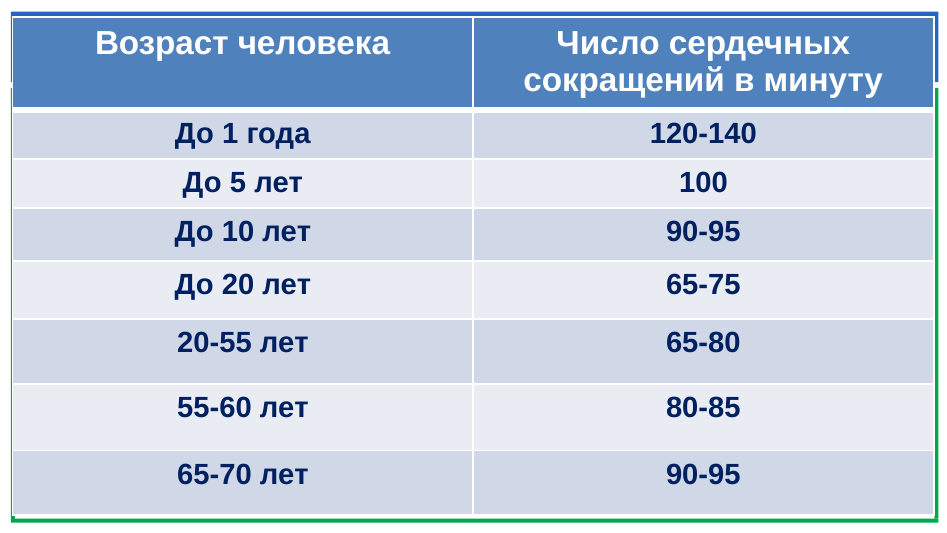

| Возраст человека | Число сердечных сокращений в минуту |
| --- | --- |
| До 1 года | 120-140 |
| До 5 лет | 100 |
| До 10 лет | 90-95 |
| До 20 лет | 65-75 |
| 20-55 лет | 65-80 |
| 55-60 лет | 80-85 |
| 65-70 лет | 90-95 |
# ЗАВИСИМОСТЬ ЧАСТОТЫ И ВОЗРАСТА